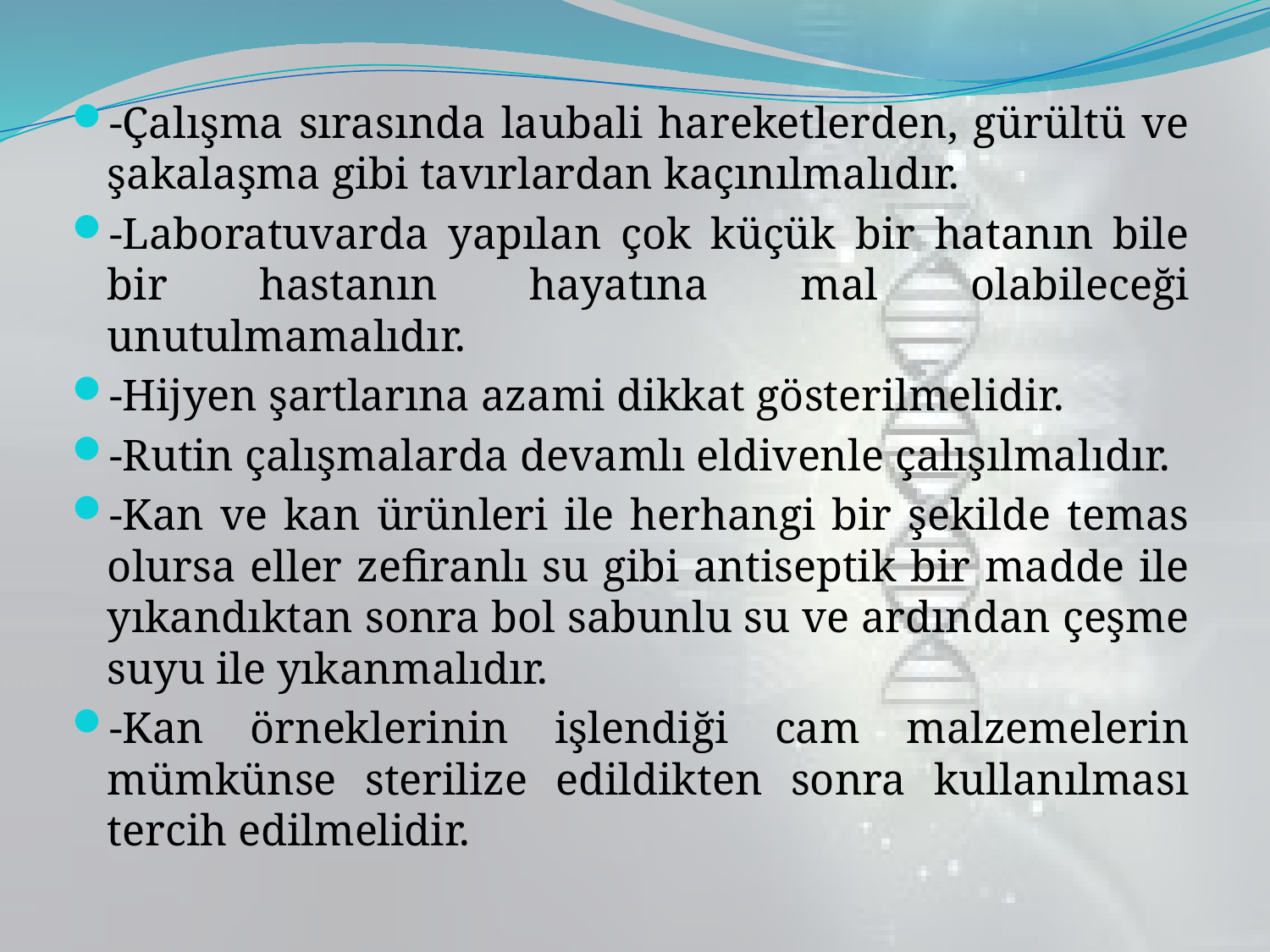

-Çalışma sırasında laubali hareketlerden, gürültü ve şakalaşma gibi tavırlardan kaçınılmalıdır.
-Laboratuvarda yapılan çok küçük bir hatanın bile bir hastanın hayatına mal olabileceği unutulmamalıdır.
-Hijyen şartlarına azami dikkat gösterilmelidir.
-Rutin çalışmalarda devamlı eldivenle çalışılmalıdır.
-Kan ve kan ürünleri ile herhangi bir şekilde temas olursa eller zefiranlı su gibi antiseptik bir madde ile yıkandıktan sonra bol sabunlu su ve ardından çeşme suyu ile yıkanmalıdır.
-Kan örneklerinin işlendiği cam malzemelerin mümkünse sterilize edildikten sonra kullanılması tercih edilmelidir.